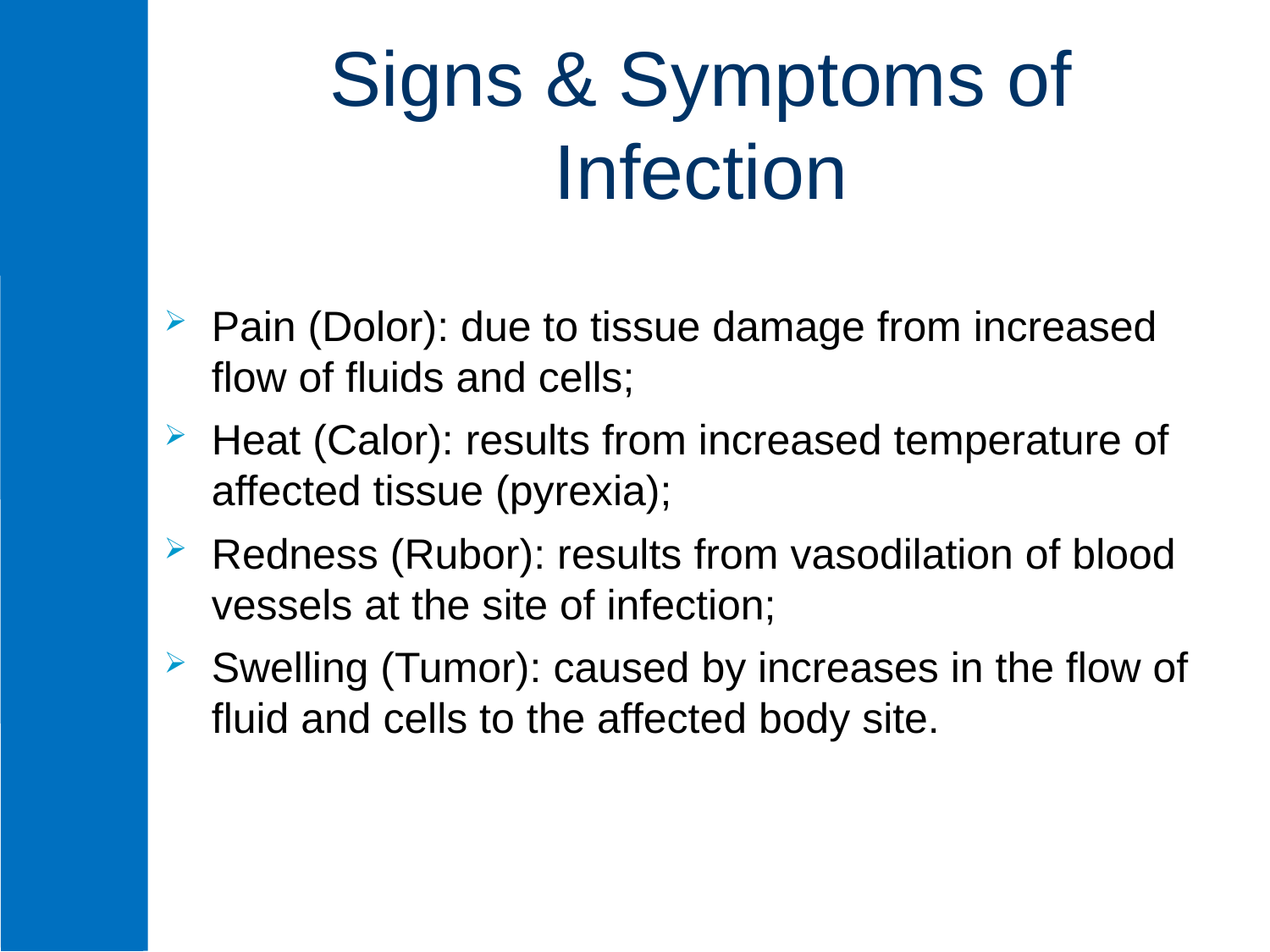

# Signs & Symptoms of Infection

Pain (Dolor): due to tissue damage from increased flow of fluids and cells;
Heat (Calor): results from increased temperature of affected tissue (pyrexia);
Redness (Rubor): results from vasodilation of blood vessels at the site of infection;
Swelling (Tumor): caused by increases in the flow of fluid and cells to the affected body site.